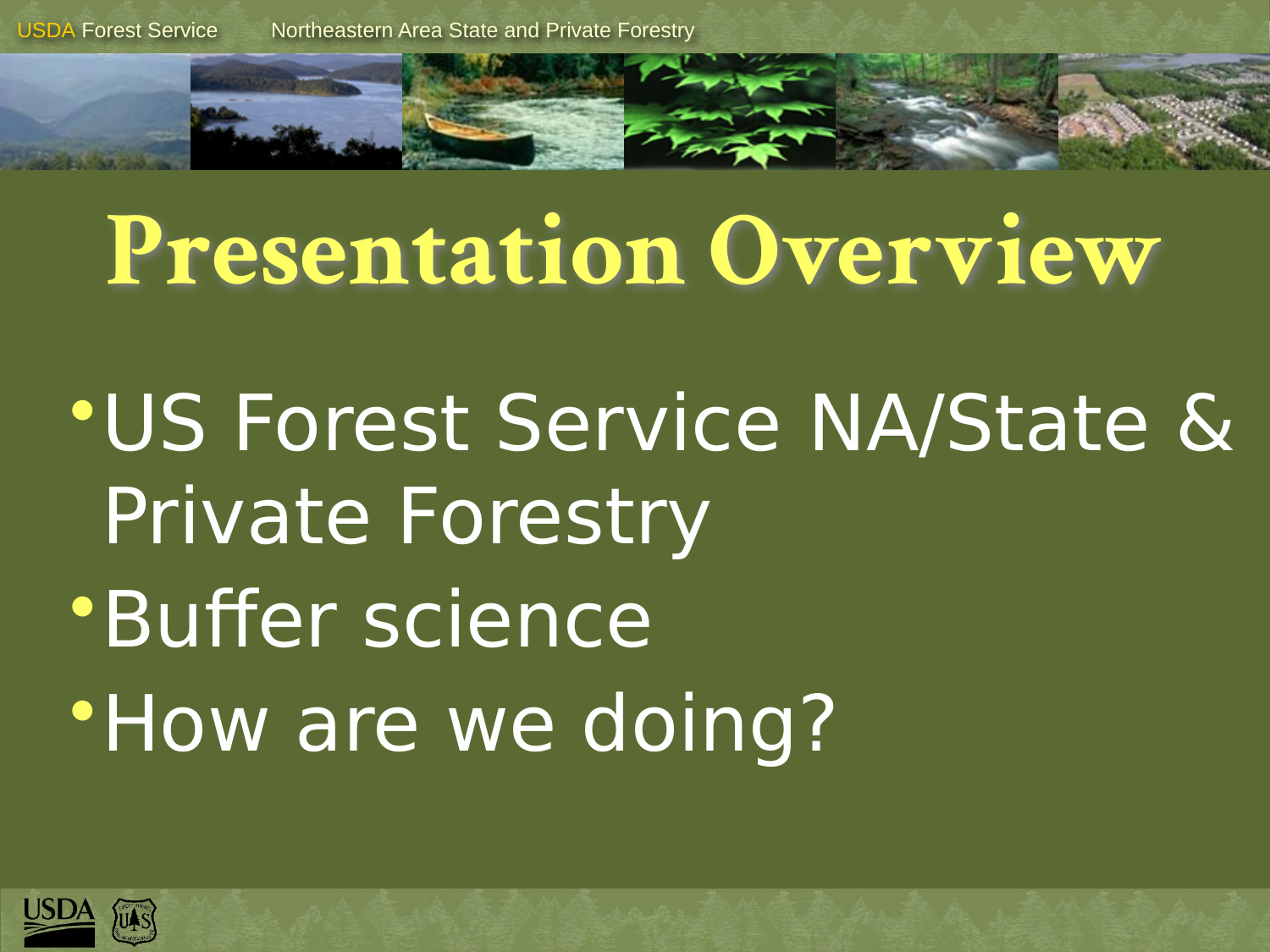

Presentation Overview
US Forest Service NA/State & Private Forestry
Buffer science
How are we doing?